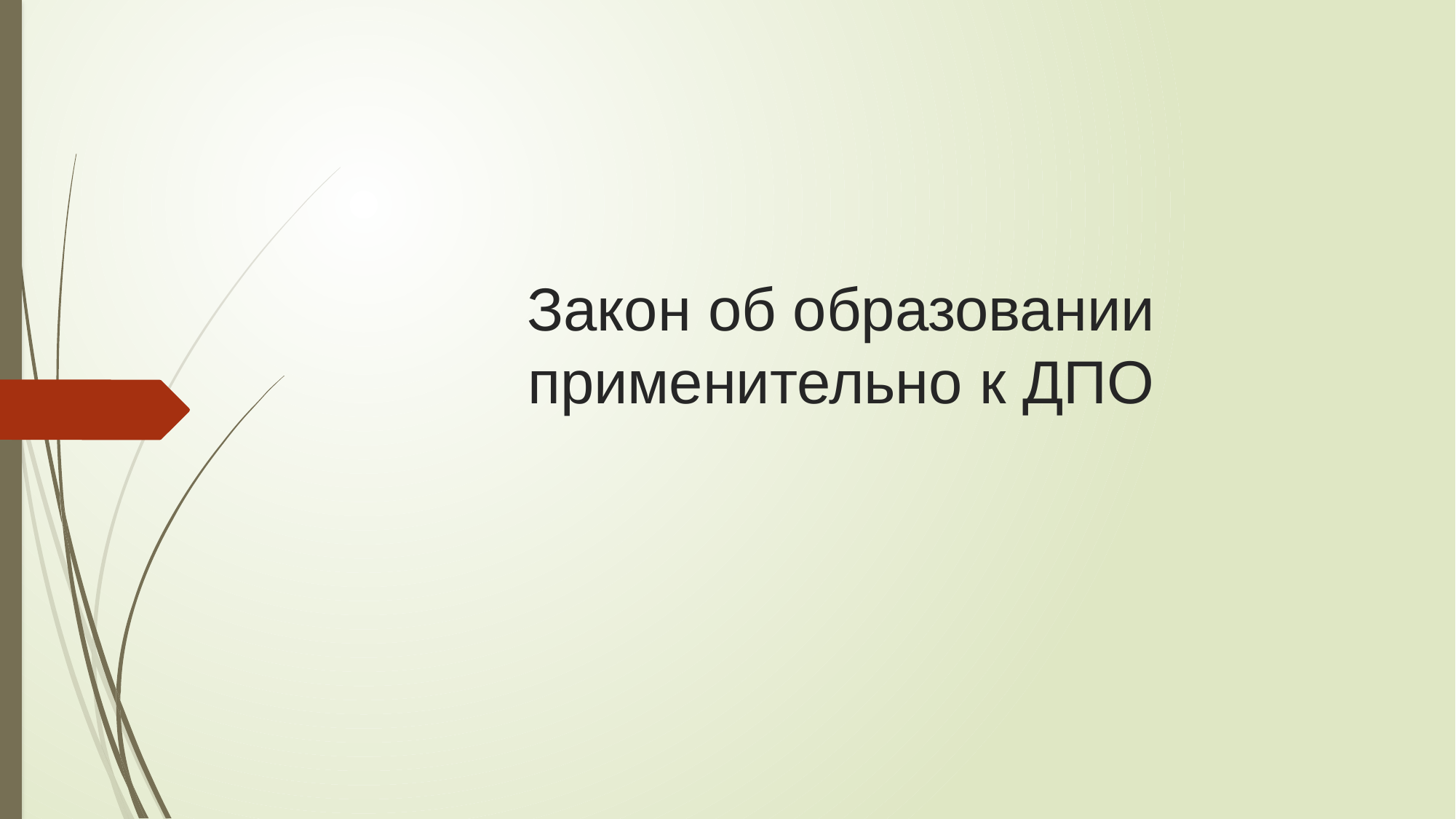

# Закон об образовании применительно к ДПО